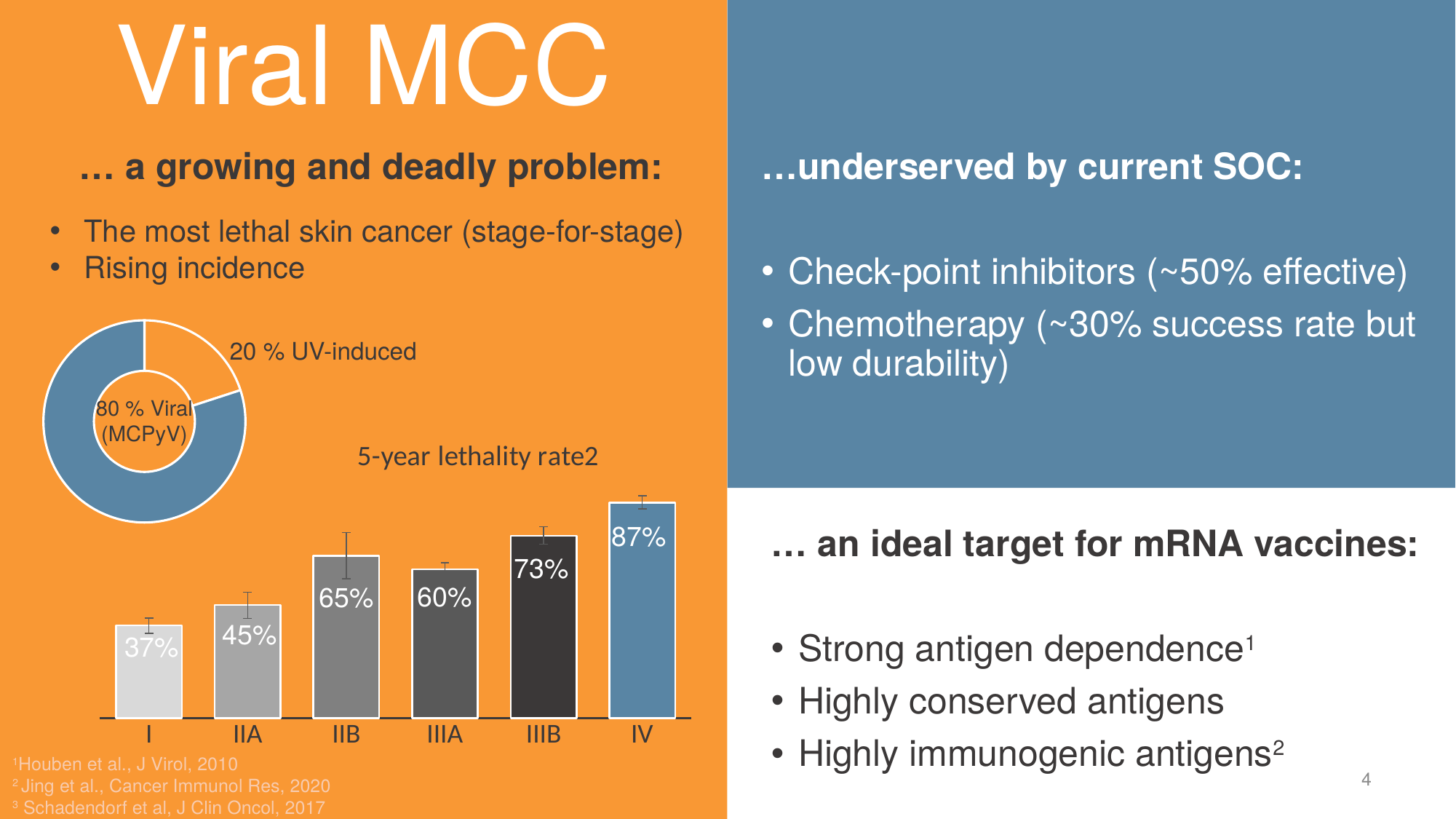

–the ideal target

# Viral MCC

… a growing and deadly problem:
…underserved by current SOC:

Check-point inhibitors (~50% effective)
Chemotherapy (~30% success rate but low durability)

The most lethal skin cancer (stage-for-stage)
Rising incidence

### Chart

| Category | market |
|---|---|
| non viral  | 20.0 |
| viral | 80.0 |
80 % Viral
(MCPyV)
20 % UV-induced

### Chart: 5-year lethality rate2

| Category | 5-year lethality rate2 |
|---|---|
| I | 37.2 |
| IIA | 45.4 |
| IIB | 65.2 |
| IIIA | 59.7 |
| IIIB | 73.2 |
| IV | 86.5 |
87%
37%
73%
60%
65%
45%

… an ideal target for mRNA vaccines:

Strong antigen dependence1
Highly conserved antigens
Highly immunogenic antigens2

1Houben et al., J Virol, 2010
2 Jing et al., Cancer Immunol Res, 2020
3 Schadendorf et al, J Clin Oncol, 2017

4